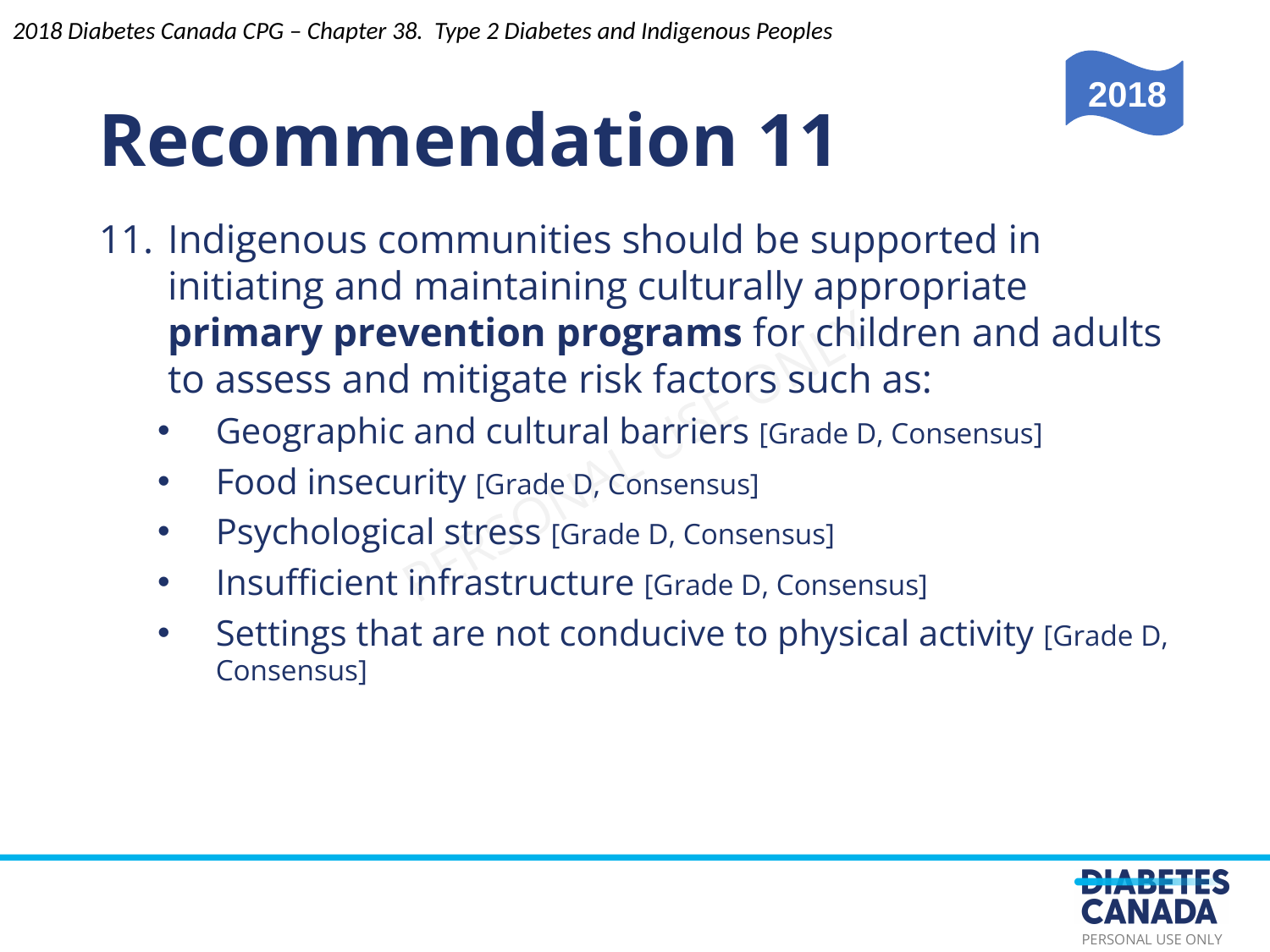

Recommendation 11
2018 Diabetes Canada CPG – Chapter 38.  Type 2 Diabetes and Indigenous Peoples
2018
Indigenous communities should be supported in initiating and maintaining culturally appropriate primary prevention programs for children and adults to assess and mitigate risk factors such as:
Geographic and cultural barriers [Grade D, Consensus]
Food insecurity [Grade D, Consensus]
Psychological stress [Grade D, Consensus]
Insufficient infrastructure [Grade D, Consensus]
Settings that are not conducive to physical activity [Grade D, Consensus]